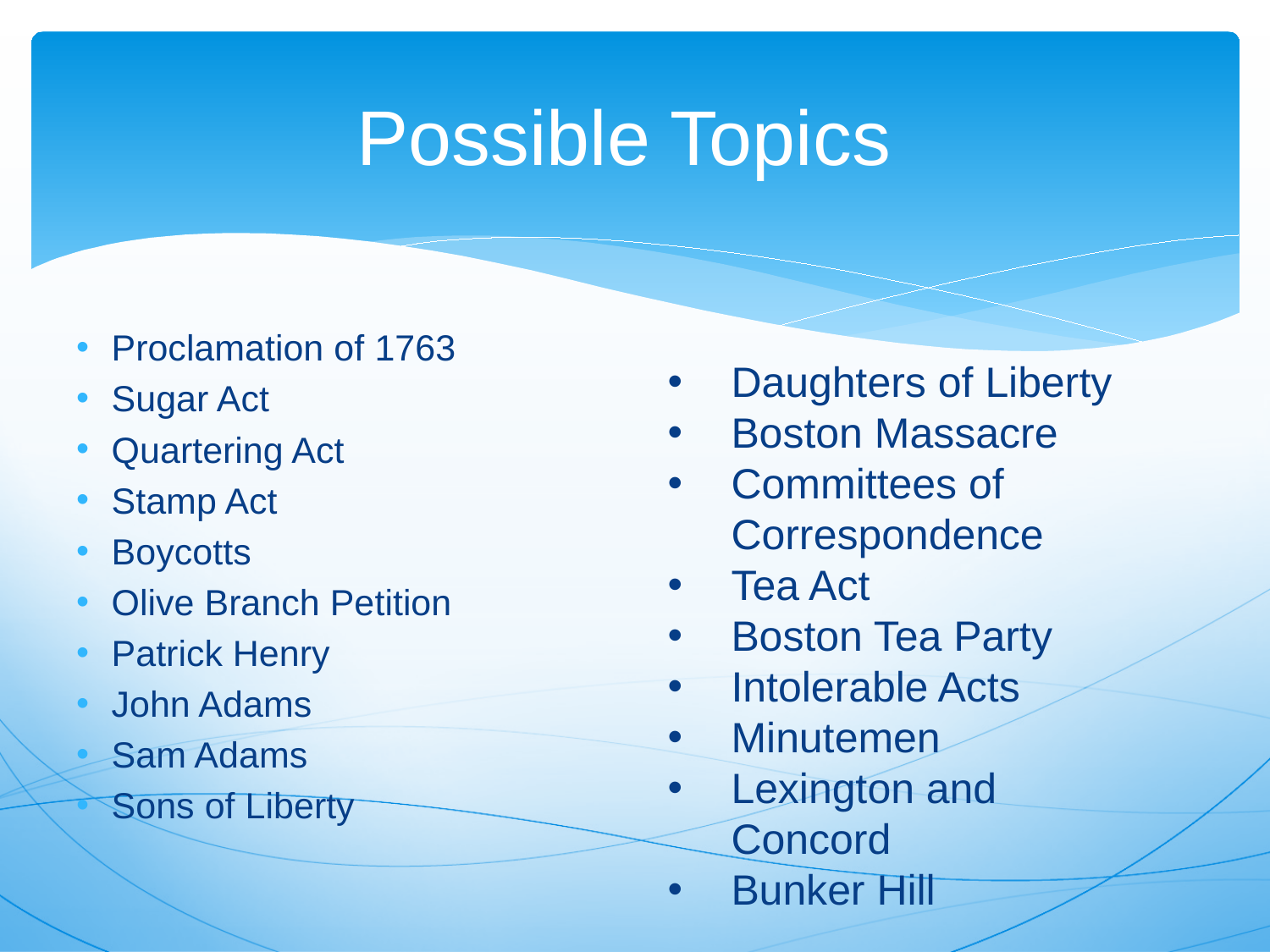

# Possible Topics
Proclamation of 1763
Sugar Act
Quartering Act
Stamp Act
Boycotts
Olive Branch Petition
Patrick Henry
John Adams
Sam Adams
Sons of Liberty

Daughters of Liberty
Boston Massacre
Committees of Correspondence
Tea Act
Boston Tea Party
Intolerable Acts
Minutemen
Lexington and Concord
Bunker Hill